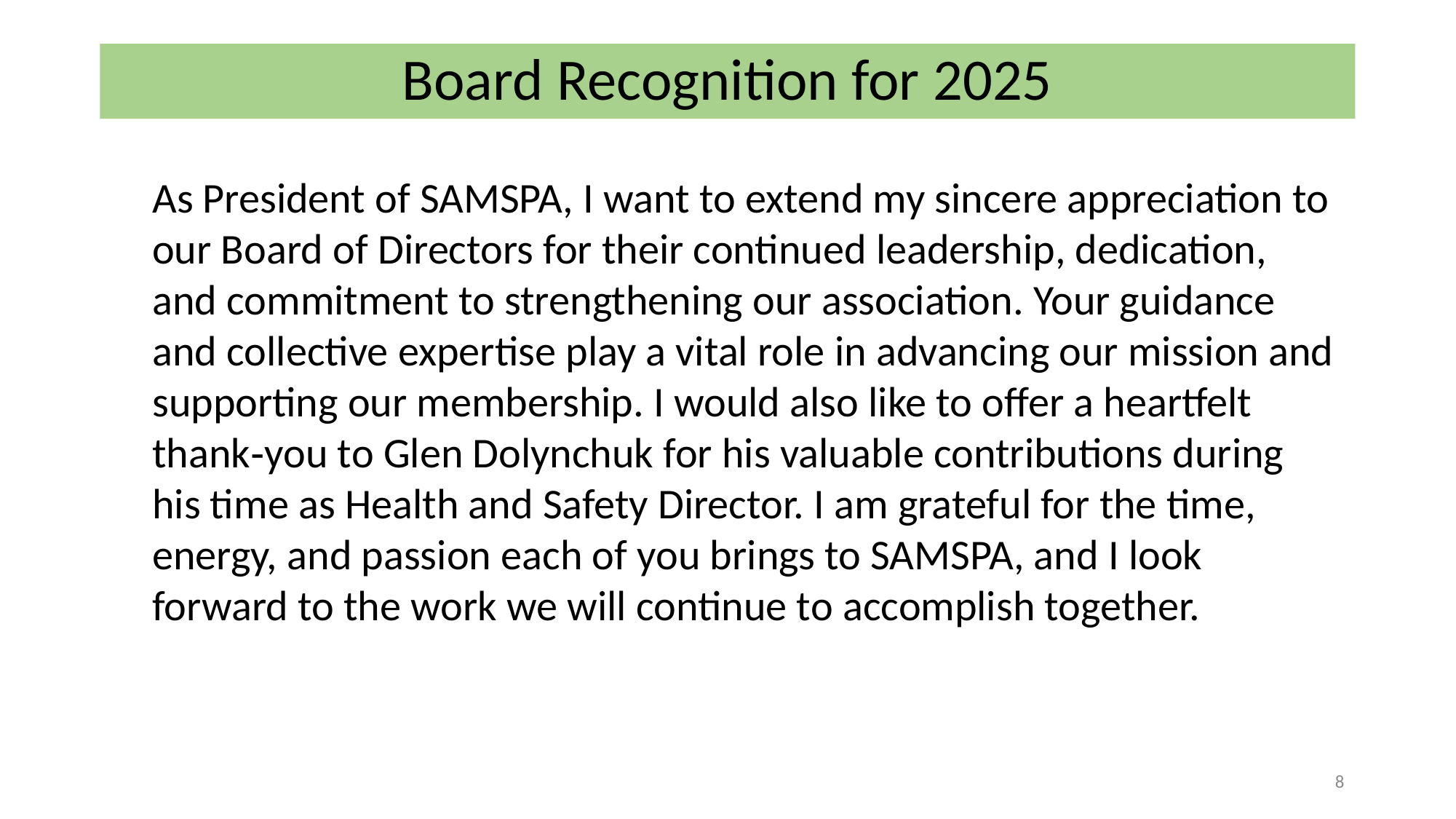

# Board Recognition for 2025
As President of SAMSPA, I want to extend my sincere appreciation to our Board of Directors for their continued leadership, dedication, and commitment to strengthening our association. Your guidance and collective expertise play a vital role in advancing our mission and supporting our membership. I would also like to offer a heartfelt thank‑you to Glen Dolynchuk for his valuable contributions during his time as Health and Safety Director. I am grateful for the time, energy, and passion each of you brings to SAMSPA, and I look forward to the work we will continue to accomplish together.
8